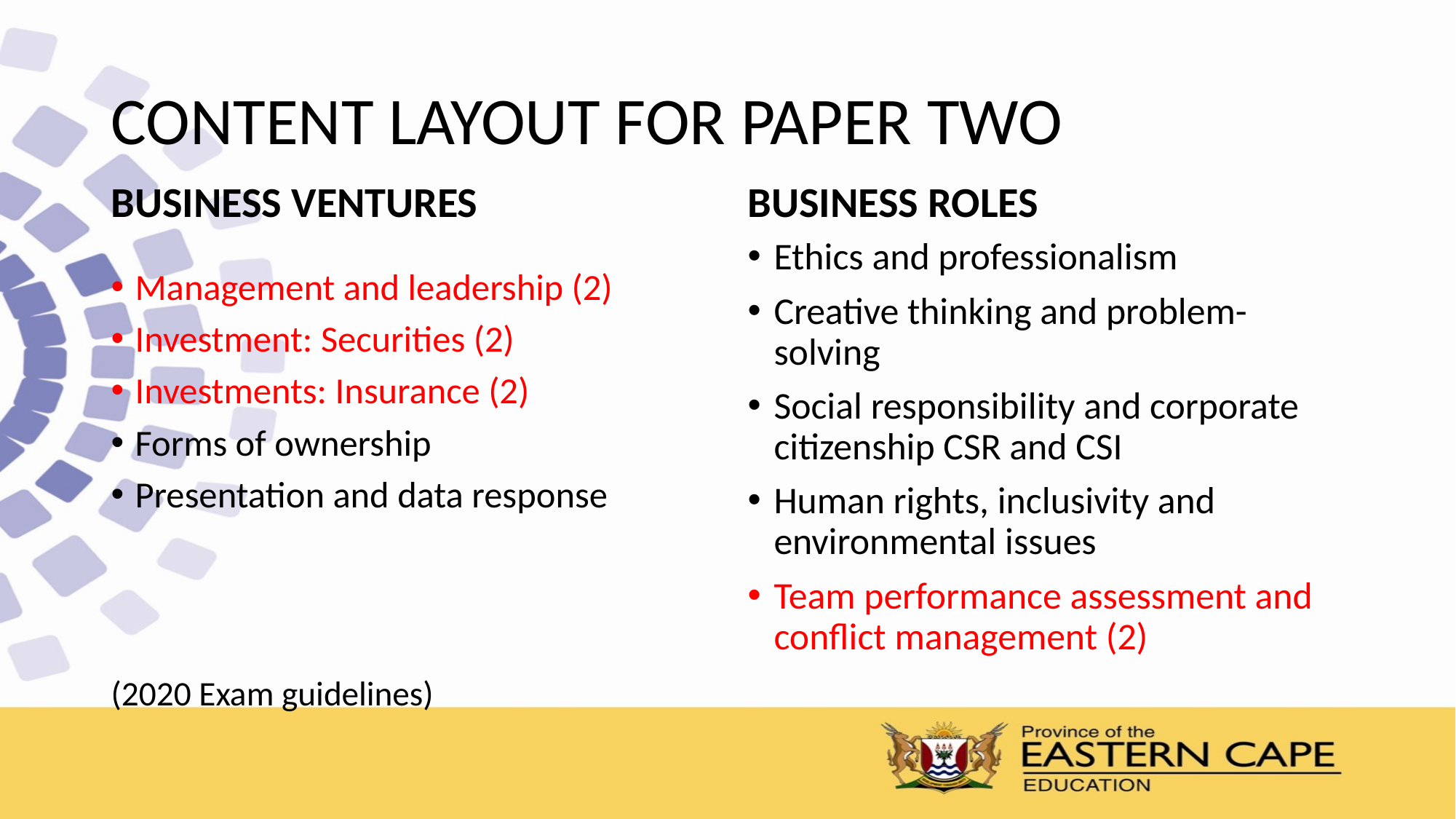

# CONTENT LAYOUT FOR PAPER TWO
BUSINESS VENTURES
BUSINESS ROLES
Ethics and professionalism
Creative thinking and problem-solving
Social responsibility and corporate citizenship CSR and CSI
Human rights, inclusivity and environmental issues
Team performance assessment and conflict management (2)
Management and leadership (2)
Investment: Securities (2)
Investments: Insurance (2)
Forms of ownership
Presentation and data response

(2020 Exam guidelines)